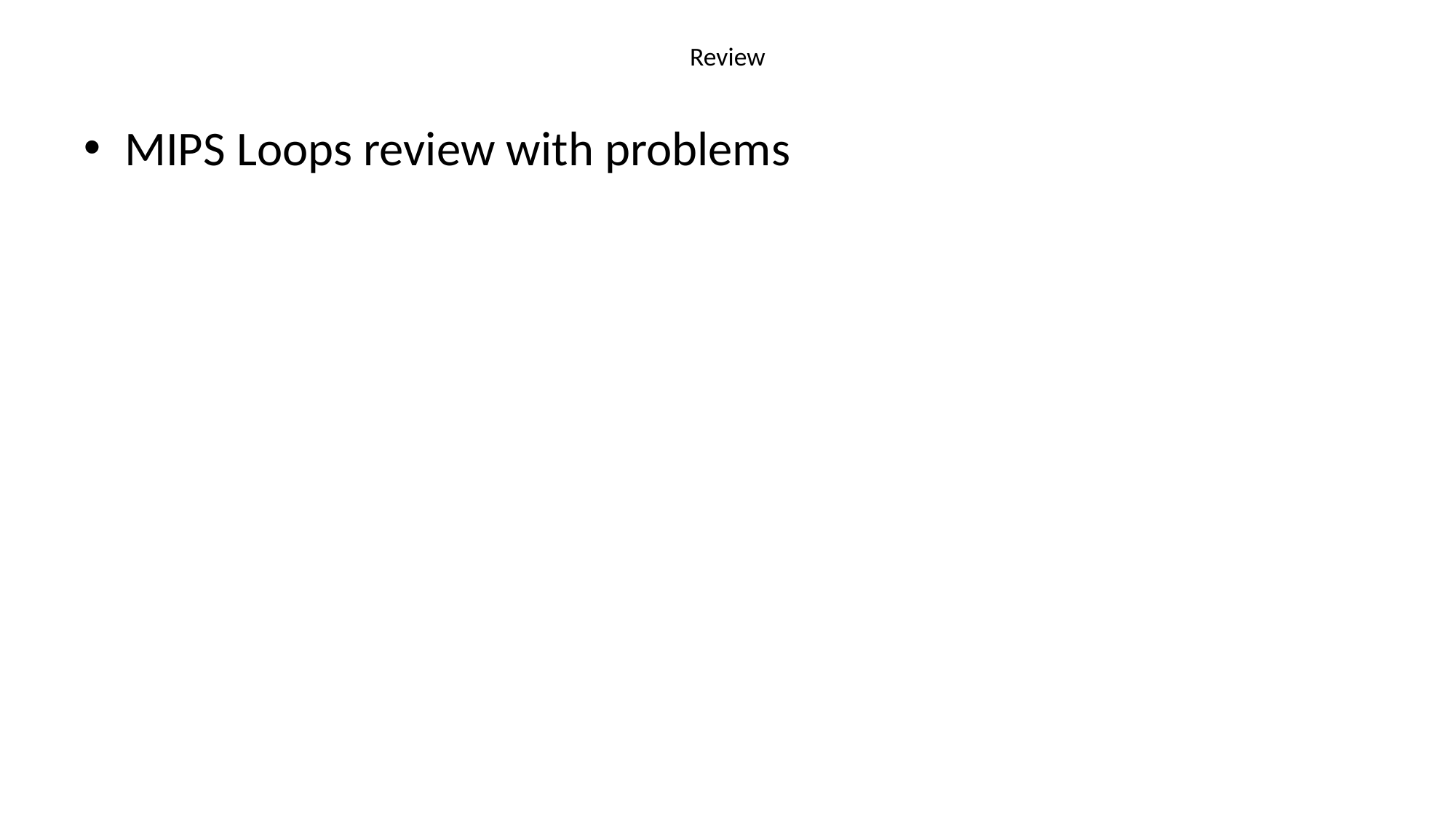

# Review
MIPS Loops review with problems